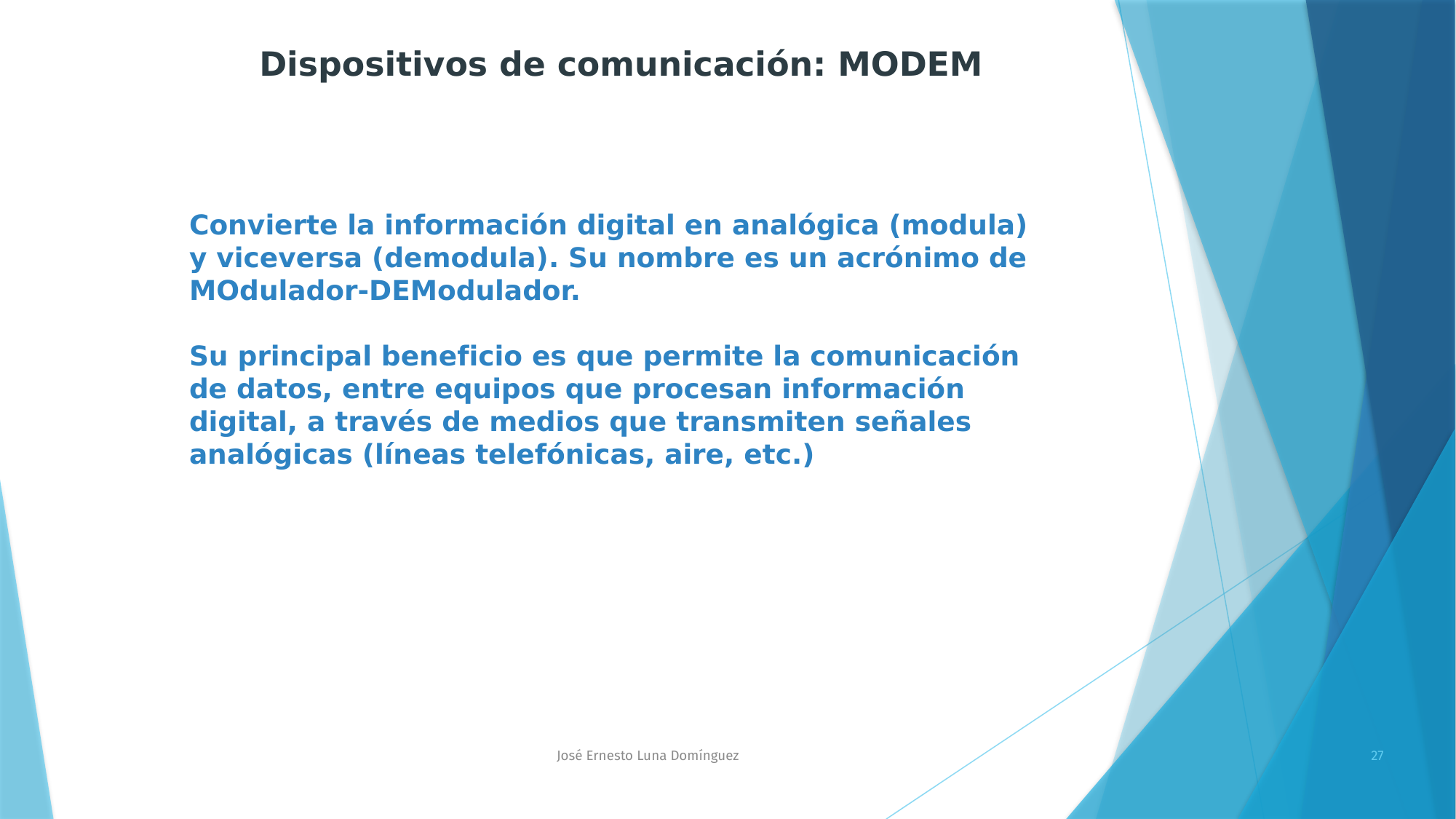

Dispositivos de comunicación: MODEM
Convierte la información digital en analógica (modula) y viceversa (demodula). Su nombre es un acrónimo de MOdulador-DEModulador.

Su principal beneficio es que permite la comunicación de datos, entre equipos que procesan información digital, a través de medios que transmiten señales analógicas (líneas telefónicas, aire, etc.)

José Ernesto Luna Domínguez
27